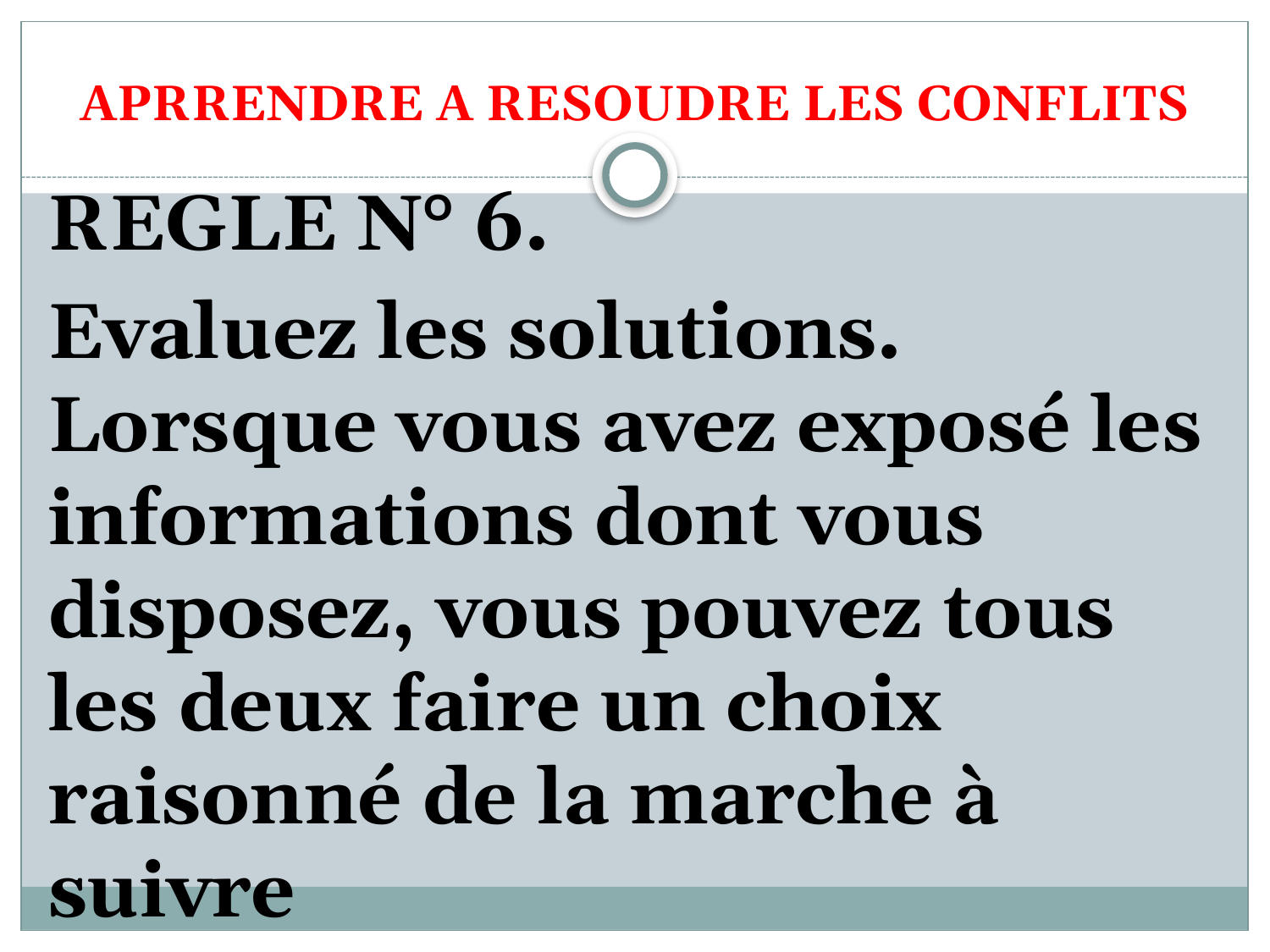

# APRRENDRE A RESOUDRE LES CONFLITS
REGLE N° 6.
Evaluez les solutions. Lorsque vous avez exposé les informations dont vous disposez, vous pouvez tous les deux faire un choix raisonné de la marche à suivre